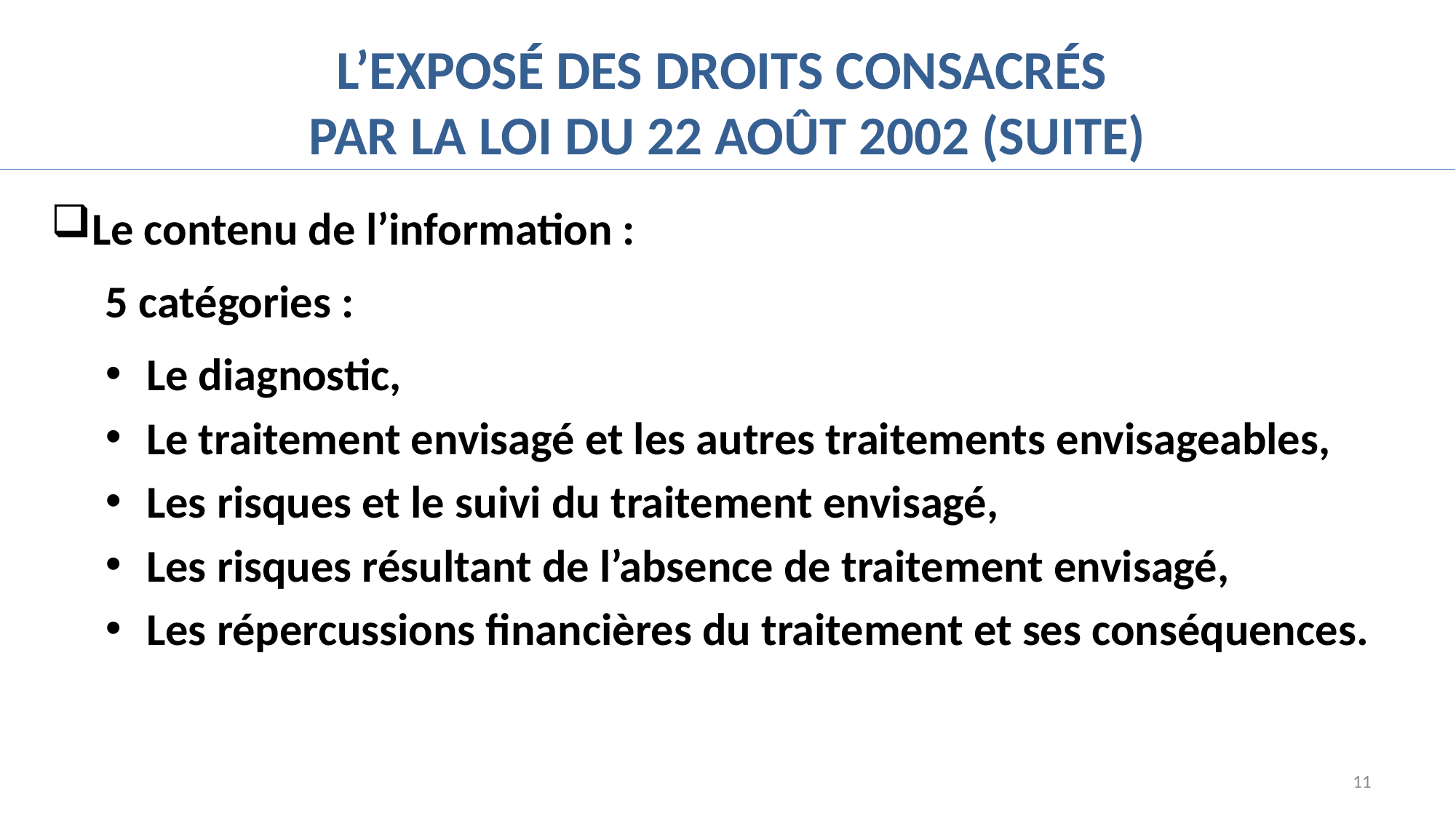

# L’exposé des droits consacrés par la loi du 22 août 2002 (suite)
Le contenu de l’information :
5 catégories :
Le diagnostic,
Le traitement envisagé et les autres traitements envisageables,
Les risques et le suivi du traitement envisagé,
Les risques résultant de l’absence de traitement envisagé,
Les répercussions financières du traitement et ses conséquences.
11